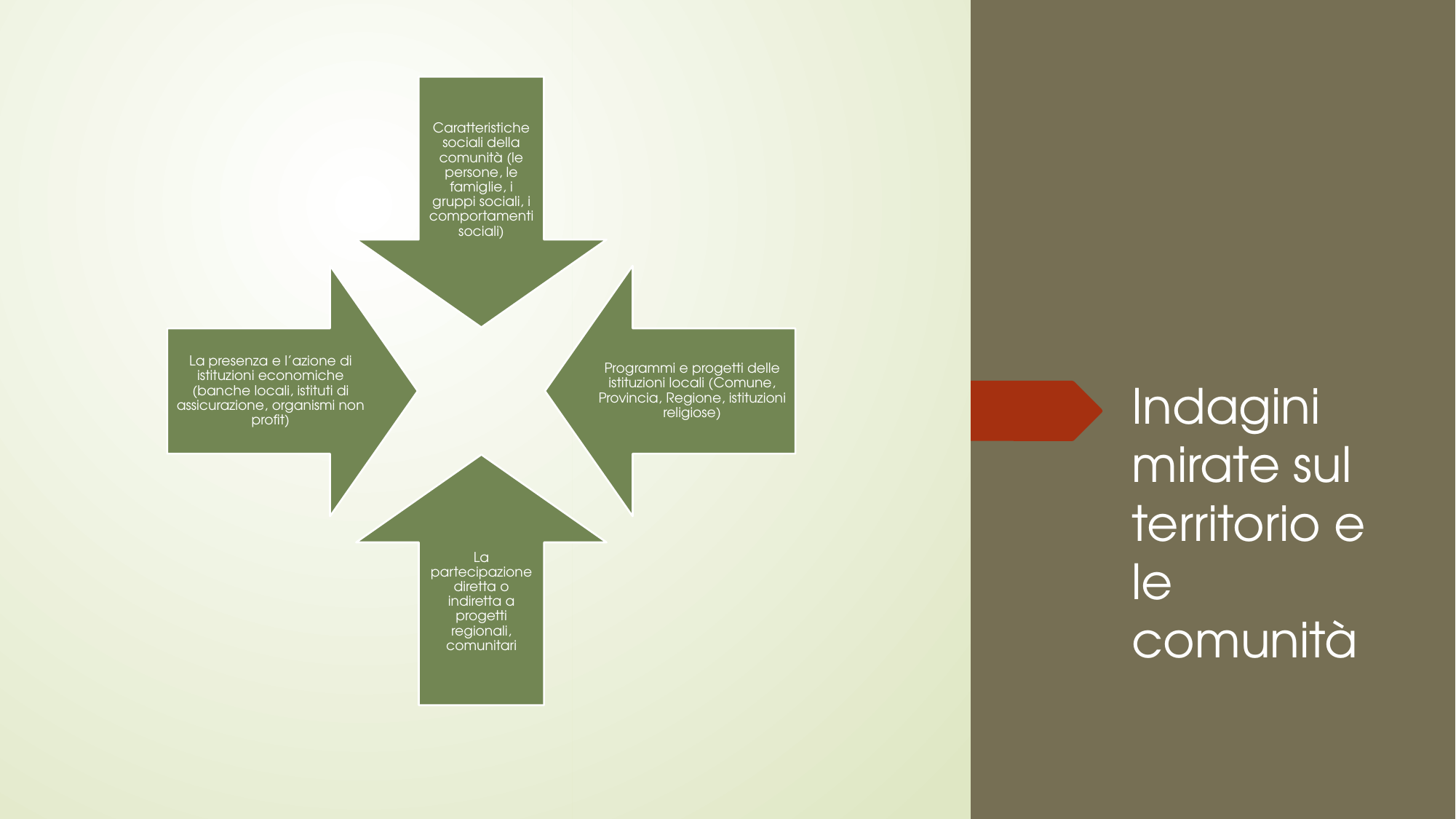

Caratteristiche sociali della comunità (le persone, le famiglie, i gruppi sociali, i comportamenti sociali)
Programmi e progetti delle istituzioni locali (Comune, Provincia, Regione, istituzioni religiose)
La partecipazione diretta o indiretta a progetti regionali, comunitari
La presenza e l’azione di istituzioni economiche (banche locali, istituti di assicurazione, organismi non profit)
# Indagini mirate sul territorio e le comunità